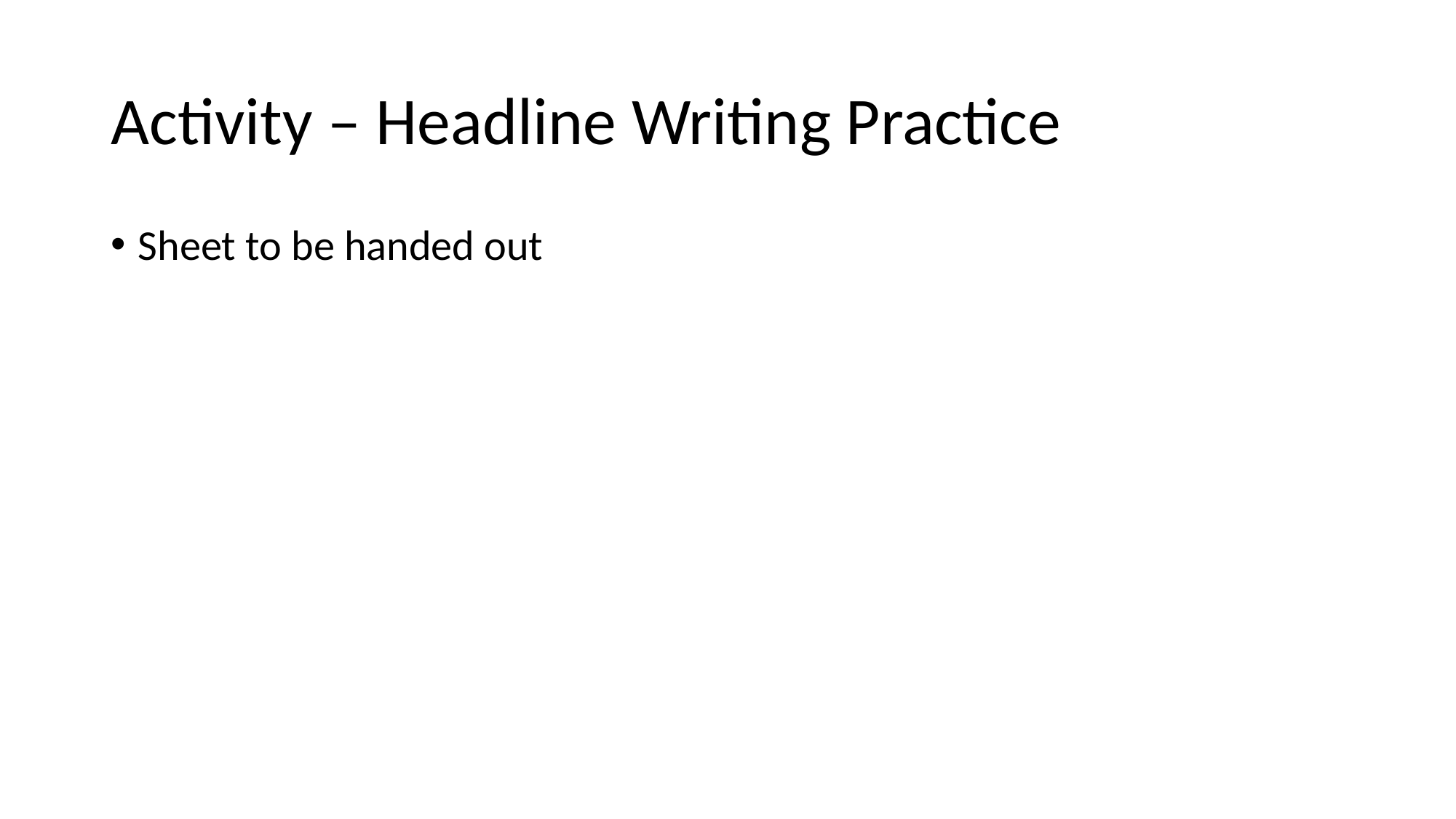

# Activity – Headline Writing Practice
Sheet to be handed out